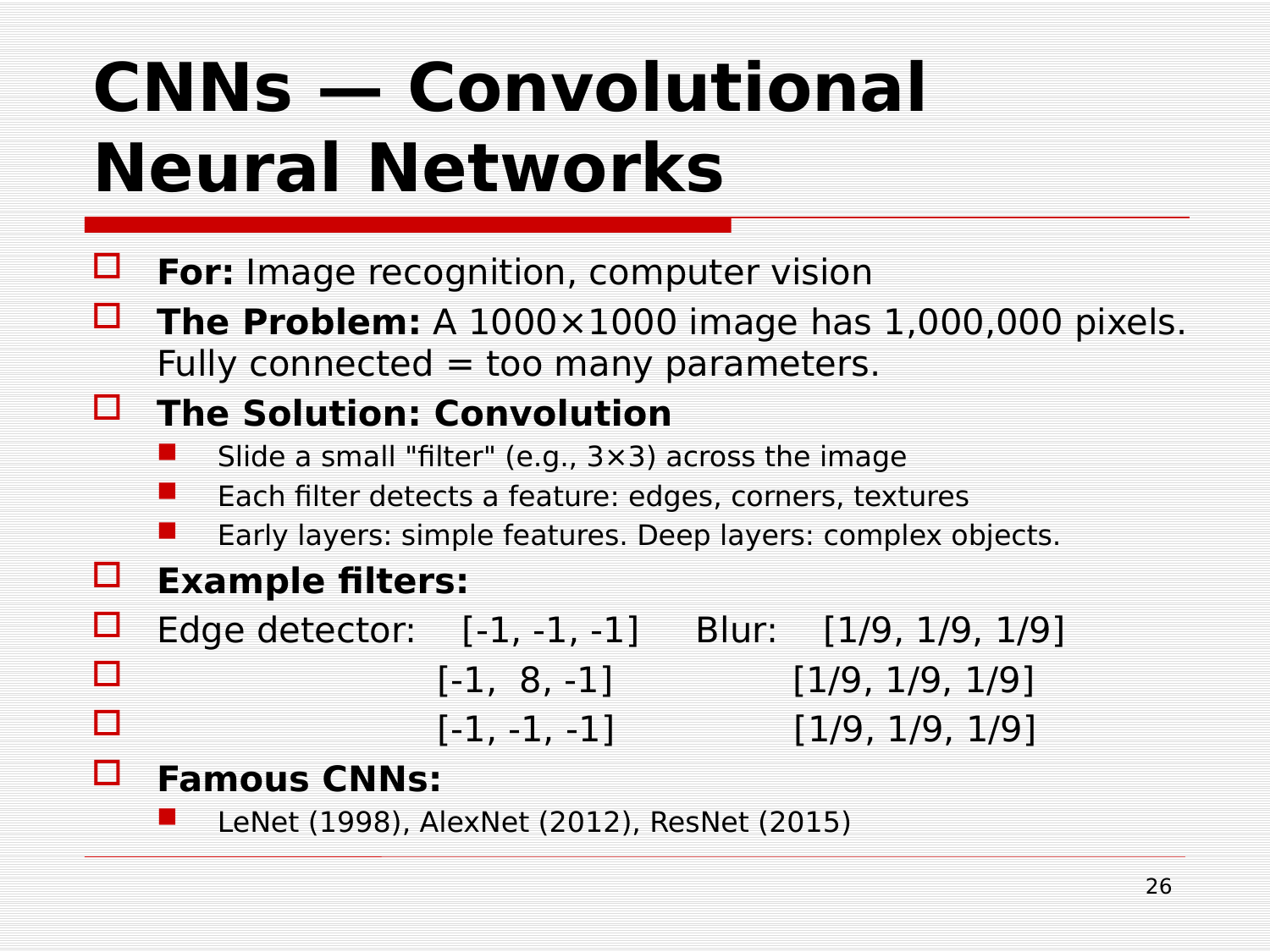

# CNNs — Convolutional Neural Networks
For: Image recognition, computer vision
The Problem: A 1000×1000 image has 1,000,000 pixels. Fully connected = too many parameters.
The Solution: Convolution
Slide a small "filter" (e.g., 3×3) across the image
Each filter detects a feature: edges, corners, textures
Early layers: simple features. Deep layers: complex objects.
Example filters:
Edge detector:    [-1, -1, -1]     Blur:    [1/9, 1/9, 1/9]
                         [-1,  8, -1]                [1/9, 1/9, 1/9]
                         [-1, -1, -1]                [1/9, 1/9, 1/9]
Famous CNNs:
LeNet (1998), AlexNet (2012), ResNet (2015)

26